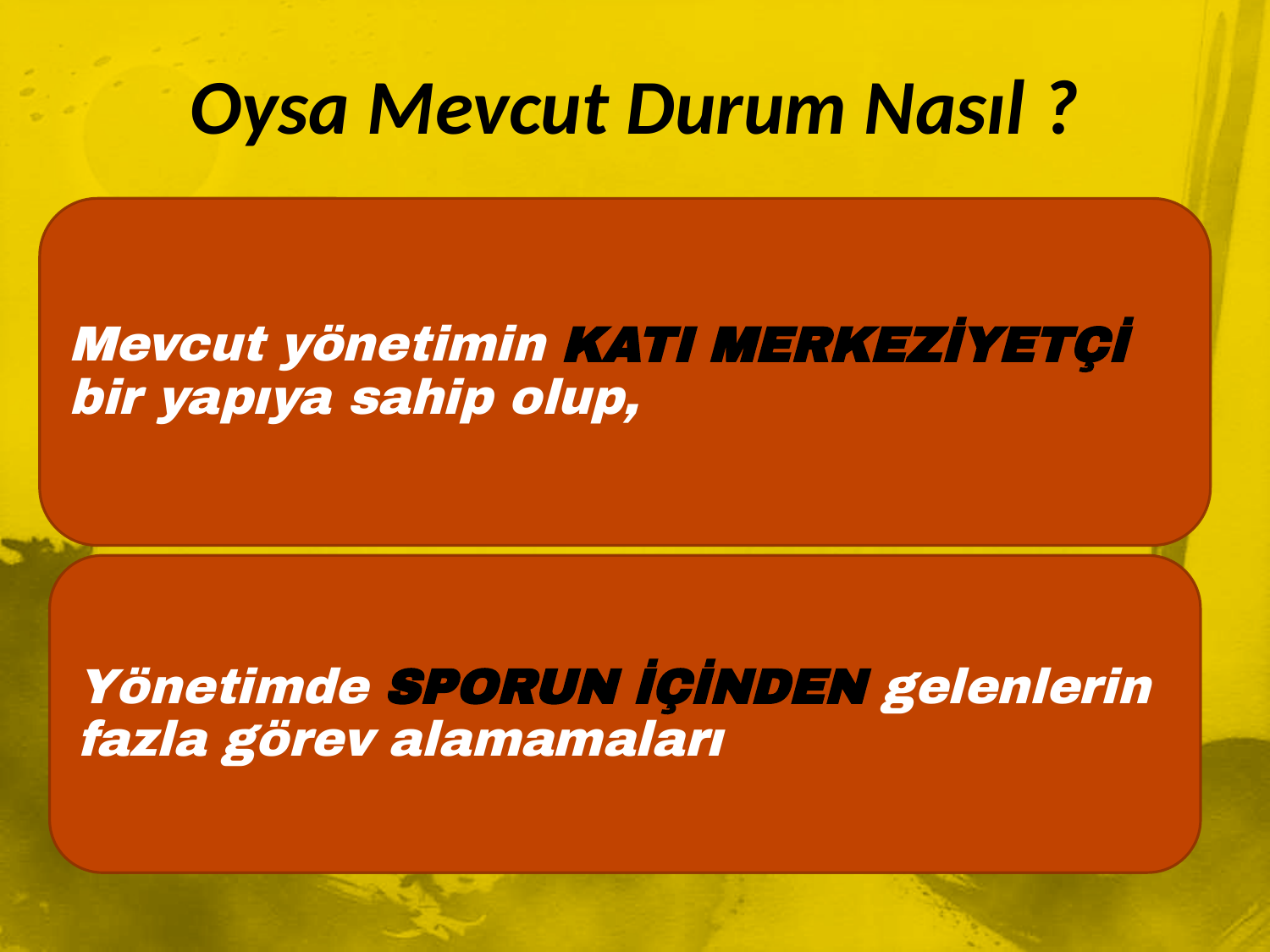

# Oysa Mevcut Durum Nasıl ?

Mevcut yönetimin KATI MERKEZİYETÇİ bir yapıya sahip olup,
Yönetimde SPORUN İÇİNDEN gelenlerin fazla görev alamamaları